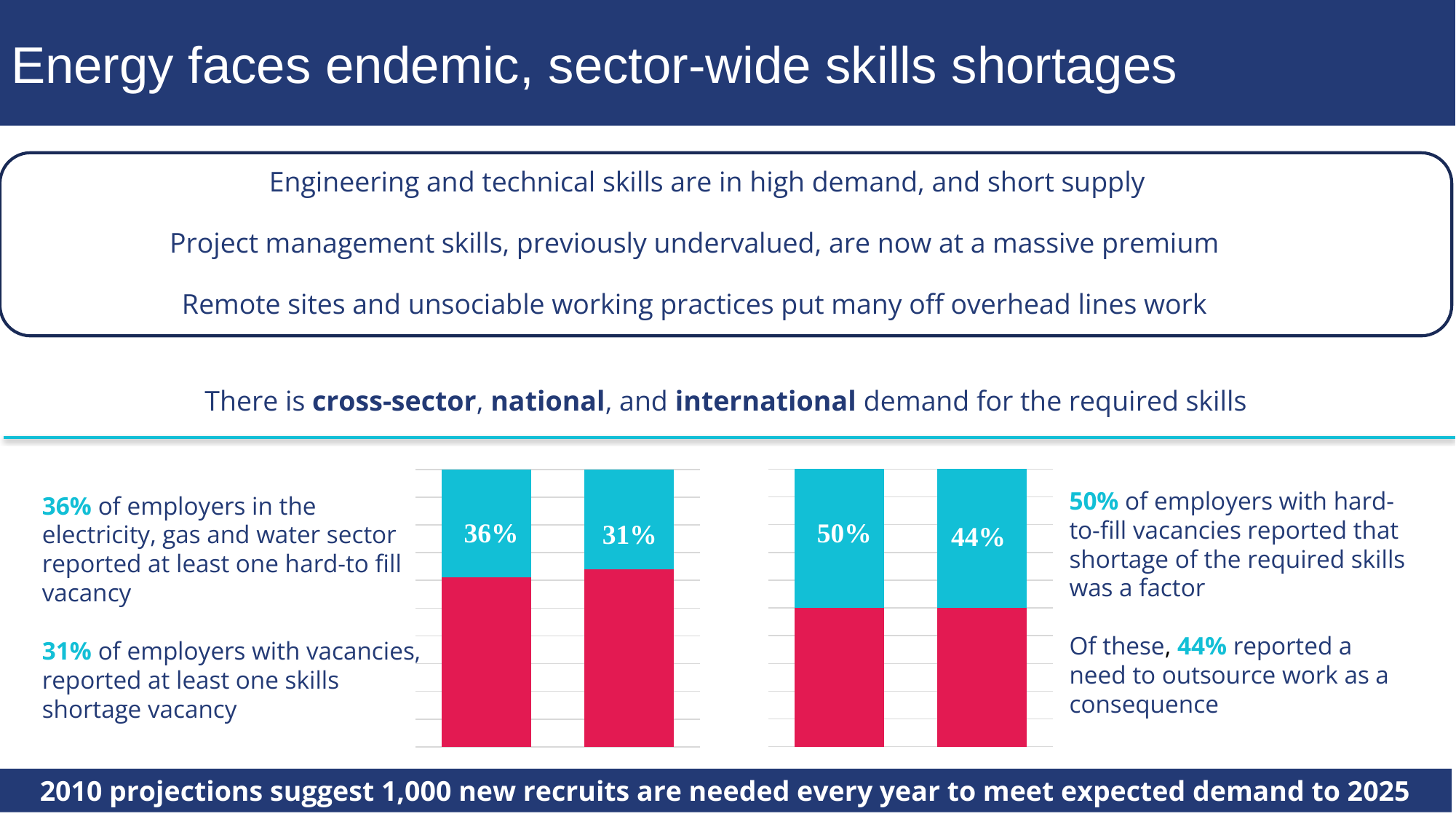

# Energy faces endemic, sector-wide skills shortages

Engineering and technical skills are in high demand, and short supply
Project management skills, previously undervalued, are now at a massive premium
Remote sites and unsociable working practices put many off overhead lines work
There is cross-sector, national, and international demand for the required skills

### Chart

| Category | Series 1 | Series 2 |
|---|---|---|
| Category 1 | 50.0 | 50.0 |
| Category 2 | 50.0 | 56.0 |

### Chart

| Category | Series 1 | Series 2 |
|---|---|---|
| Category 1 | 61.0 | 39.0 |
| Category 2 | 64.0 | 36.0 |
50% of employers with hard-to-fill vacancies reported that shortage of the required skills was a factor

Of these, 44% reported a need to outsource work as a consequence
36% of employers in the electricity, gas and water sector reported at least one hard-to fill vacancy

31% of employers with vacancies,
reported at least one skills shortage vacancy
2010 projections suggest 1,000 new recruits are needed every year to meet expected demand to 2025